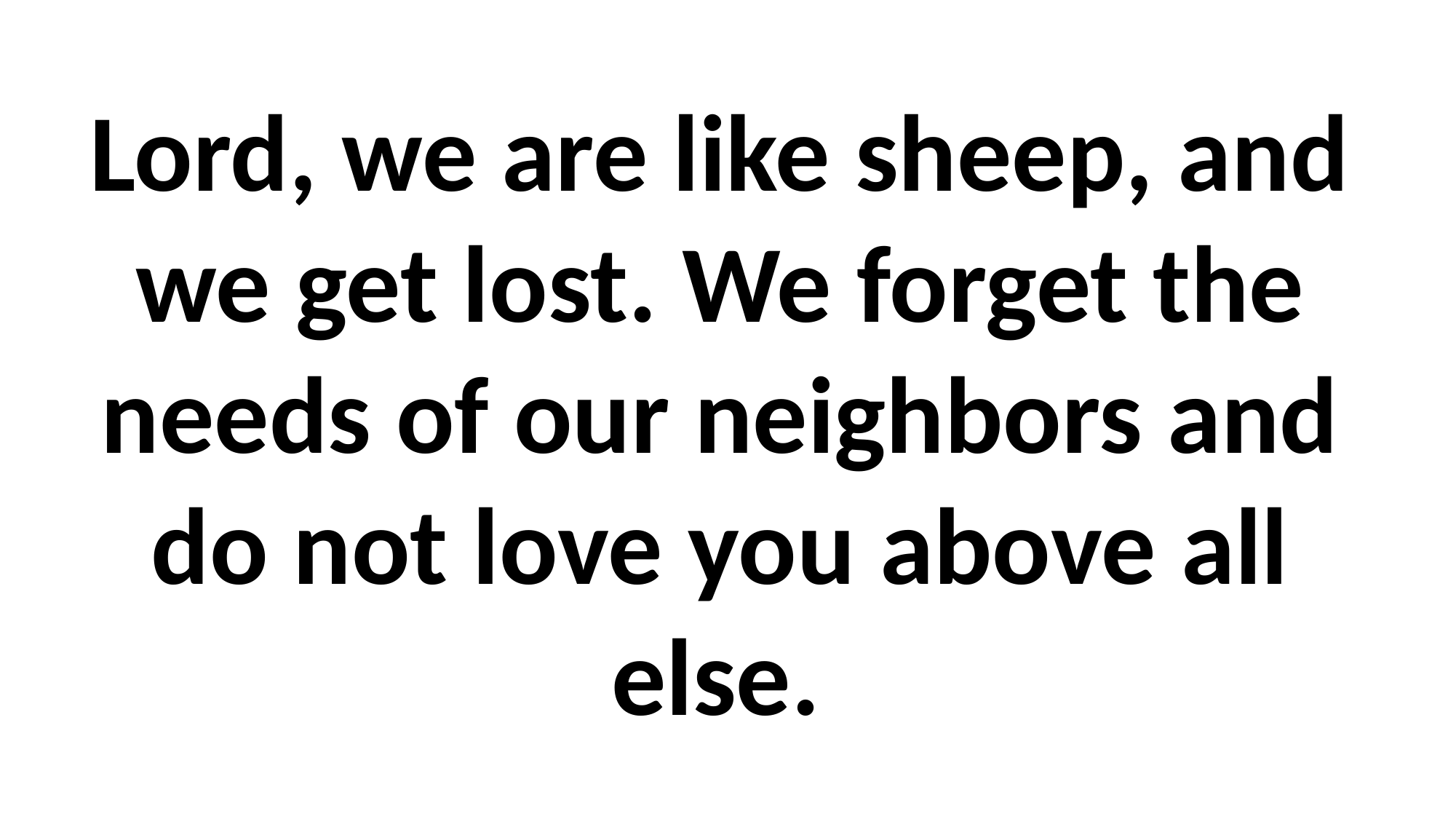

# Lord, we are like sheep, and we get lost. We forget the needs of our neighbors and do not love you above all else.